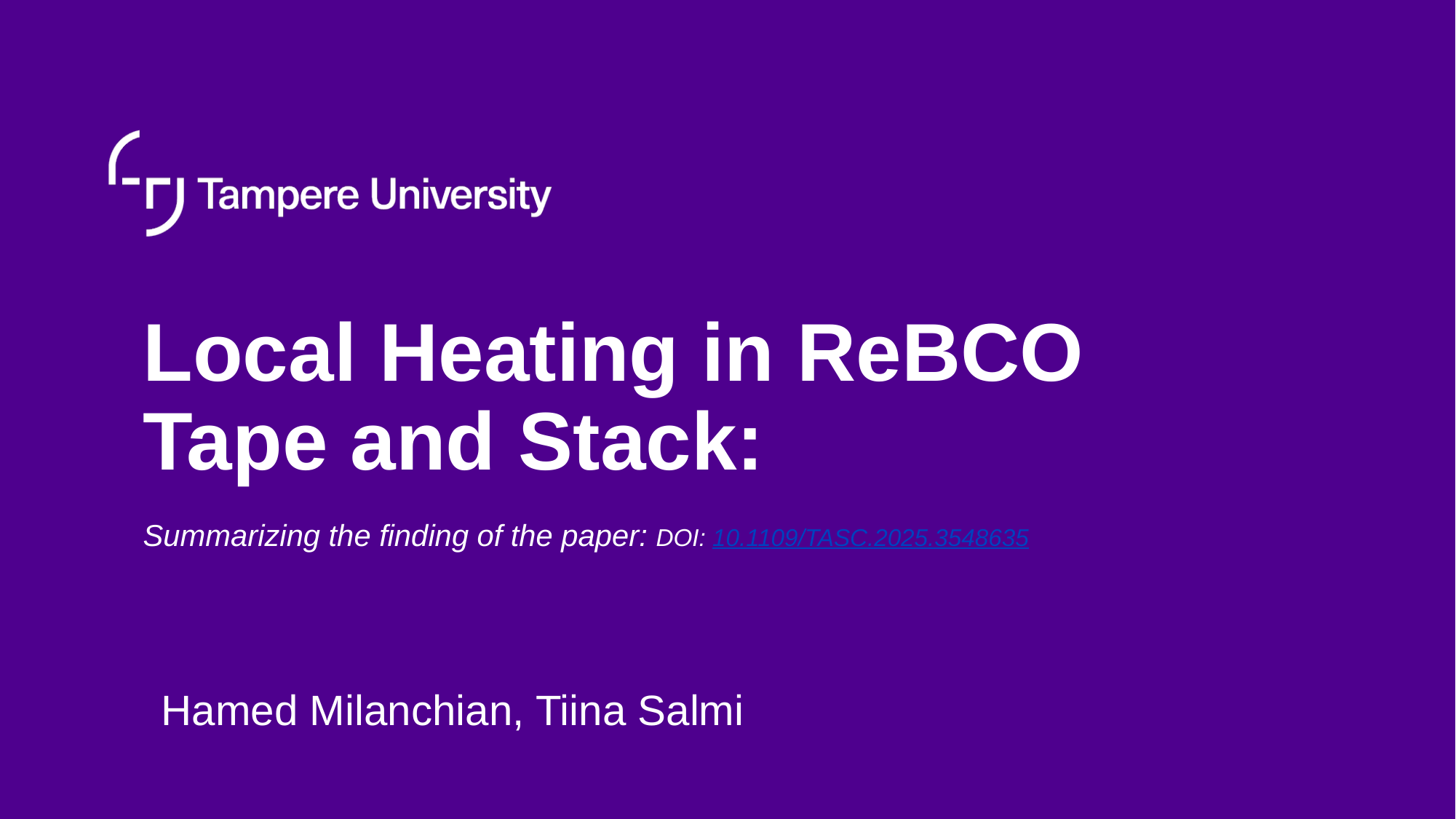

# Local Heating in ReBCO Tape and Stack: Summarizing the finding of the paper: DOI: 10.1109/TASC.2025.3548635
Hamed Milanchian, Tiina Salmi